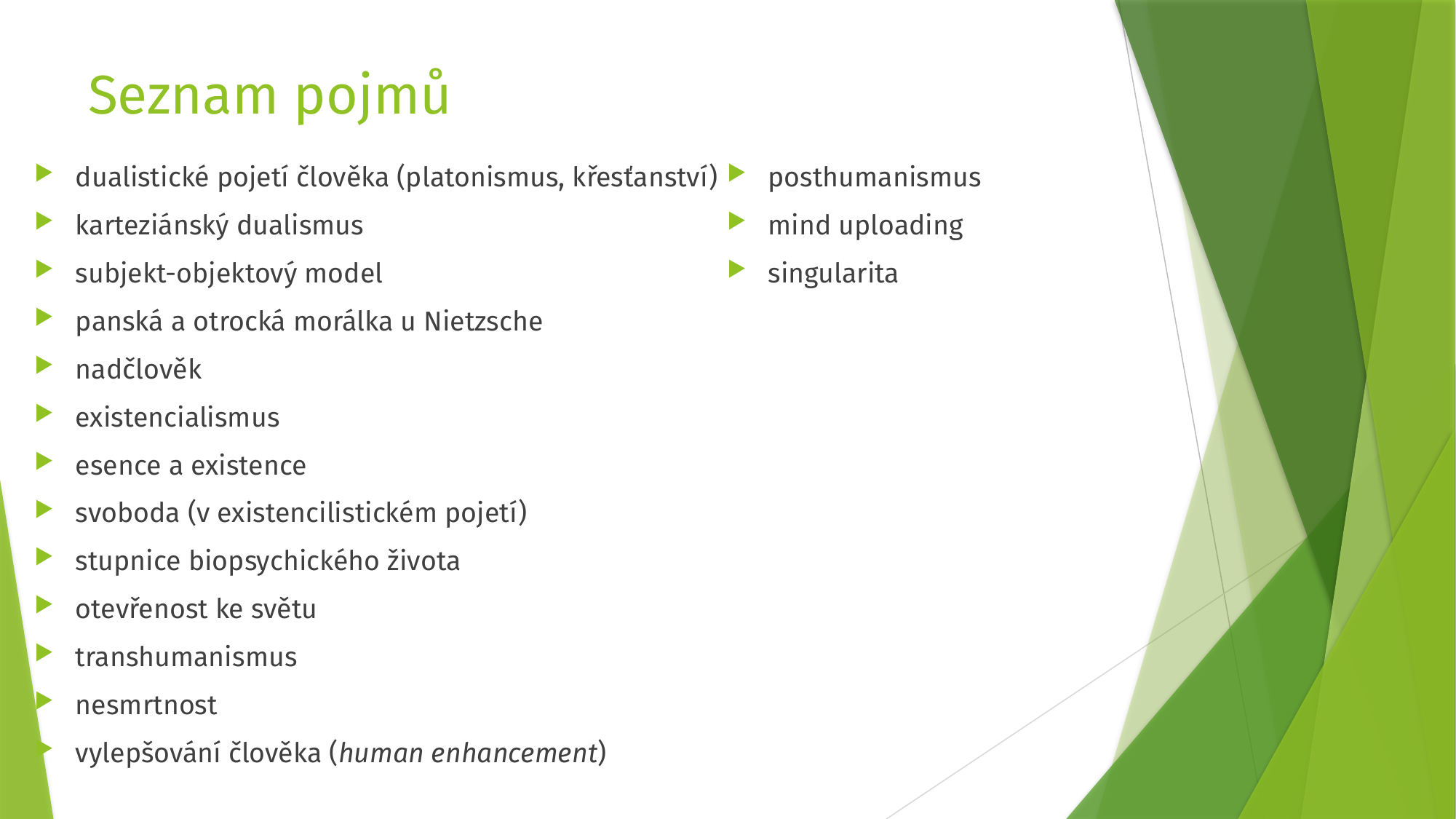

# Seznam pojmů
dualistické pojetí člověka (platonismus, křesťanství)
karteziánský dualismus
subjekt-objektový model
panská a otrocká morálka u Nietzsche
nadčlověk
existencialismus
esence a existence
svoboda (v existencilistickém pojetí)
stupnice biopsychického života
otevřenost ke světu
transhumanismus
nesmrtnost
vylepšování člověka (human enhancement)
posthumanismus
mind uploading
singularita